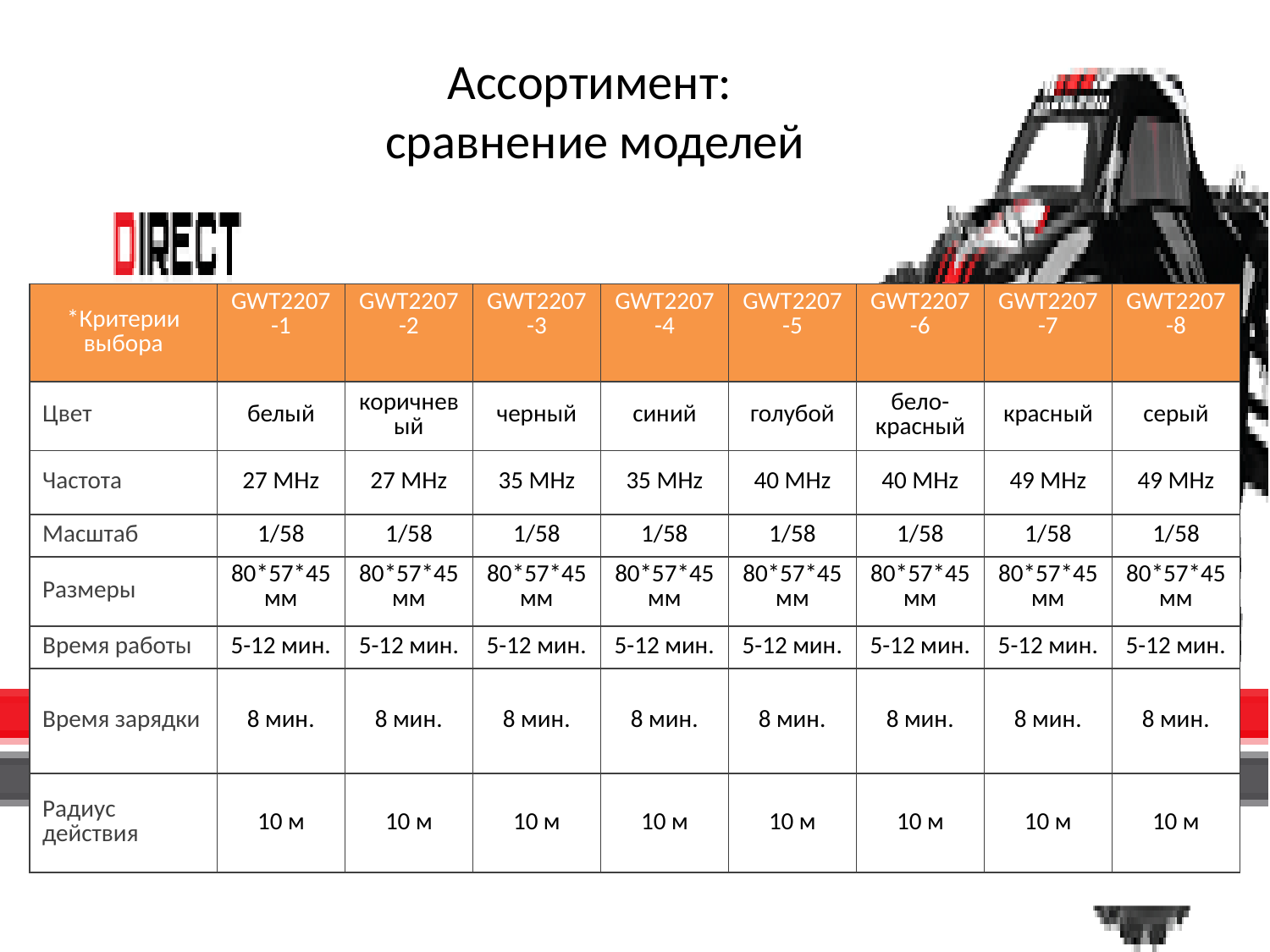

# Ассортимент: сравнение моделей
| \*Критерии выбора | GWT2207-1 | GWT2207-2 | GWT2207-3 | GWT2207-4 | GWT2207-5 | GWT2207-6 | GWT2207-7 | GWT2207-8 |
| --- | --- | --- | --- | --- | --- | --- | --- | --- |
| Цвет | белый | коричневый | черный | синий | голубой | бело-красный | красный | серый |
| Частота | 27 MHz | 27 MHz | 35 MHz | 35 MHz | 40 MHz | 40 MHz | 49 MHz | 49 MHz |
| Масштаб | 1/58 | 1/58 | 1/58 | 1/58 | 1/58 | 1/58 | 1/58 | 1/58 |
| Размеры | 80\*57\*45 мм | 80\*57\*45 мм | 80\*57\*45 мм | 80\*57\*45 мм | 80\*57\*45 мм | 80\*57\*45 мм | 80\*57\*45 мм | 80\*57\*45 мм |
| Время работы | 5-12 мин. | 5-12 мин. | 5-12 мин. | 5-12 мин. | 5-12 мин. | 5-12 мин. | 5-12 мин. | 5-12 мин. |
| Время зарядки | 8 мин. | 8 мин. | 8 мин. | 8 мин. | 8 мин. | 8 мин. | 8 мин. | 8 мин. |
| Радиус действия | 10 м | 10 м | 10 м | 10 м | 10 м | 10 м | 10 м | 10 м |